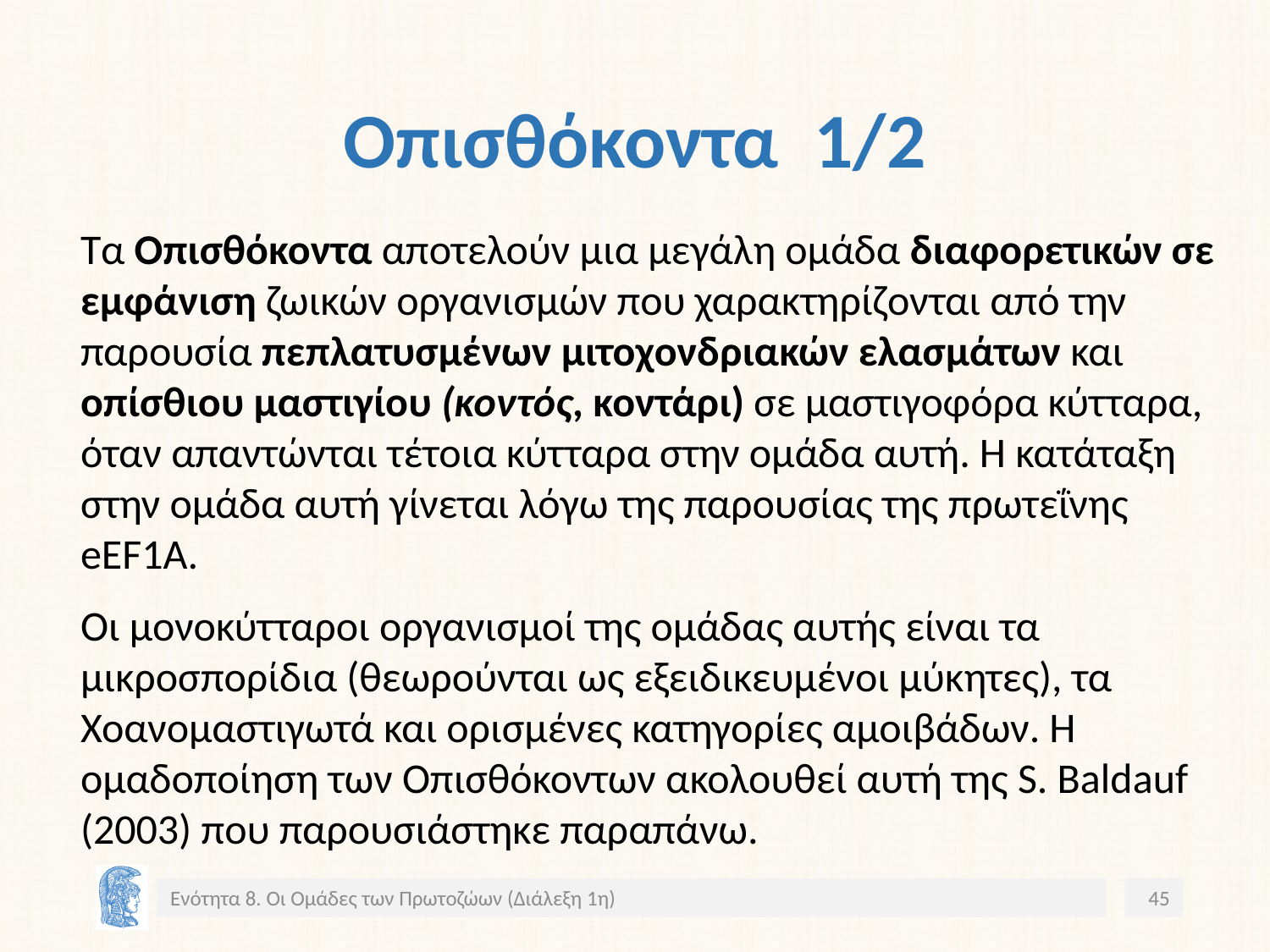

# Οπισθόκοντα  1/2
Τα Οπισθόκοντα αποτελούν μια μεγάλη ομάδα διαφορετικών σε εμφάνιση ζωικών οργανισμών που χαρακτηρίζονται από την παρουσία πεπλατυσμένων μιτοχονδριακών ελασμάτων και οπίσθιου μαστιγίου (κοντός, κοντάρι) σε μαστιγοφόρα κύτταρα, όταν απαντώνται τέτοια κύτταρα στην ομάδα αυτή. Η κατάταξη στην ομάδα αυτή γίνεται λόγω της παρουσίας της πρωτεΐνης eEF1A.
Οι μονοκύτταροι οργανισμοί της ομάδας αυτής είναι τα μικροσπορίδια (θεωρούνται ως εξειδικευμένοι μύκητες), τα Χοανομαστιγωτά και ορισμένες κατηγορίες αμοιβάδων. Η ομαδοποίηση των Οπισθόκοντων ακολουθεί αυτή της S. Baldauf (2003) που παρουσιάστηκε παραπάνω.
Ενότητα 8. Οι Ομάδες των Πρωτοζώων (Διάλεξη 1η)
45